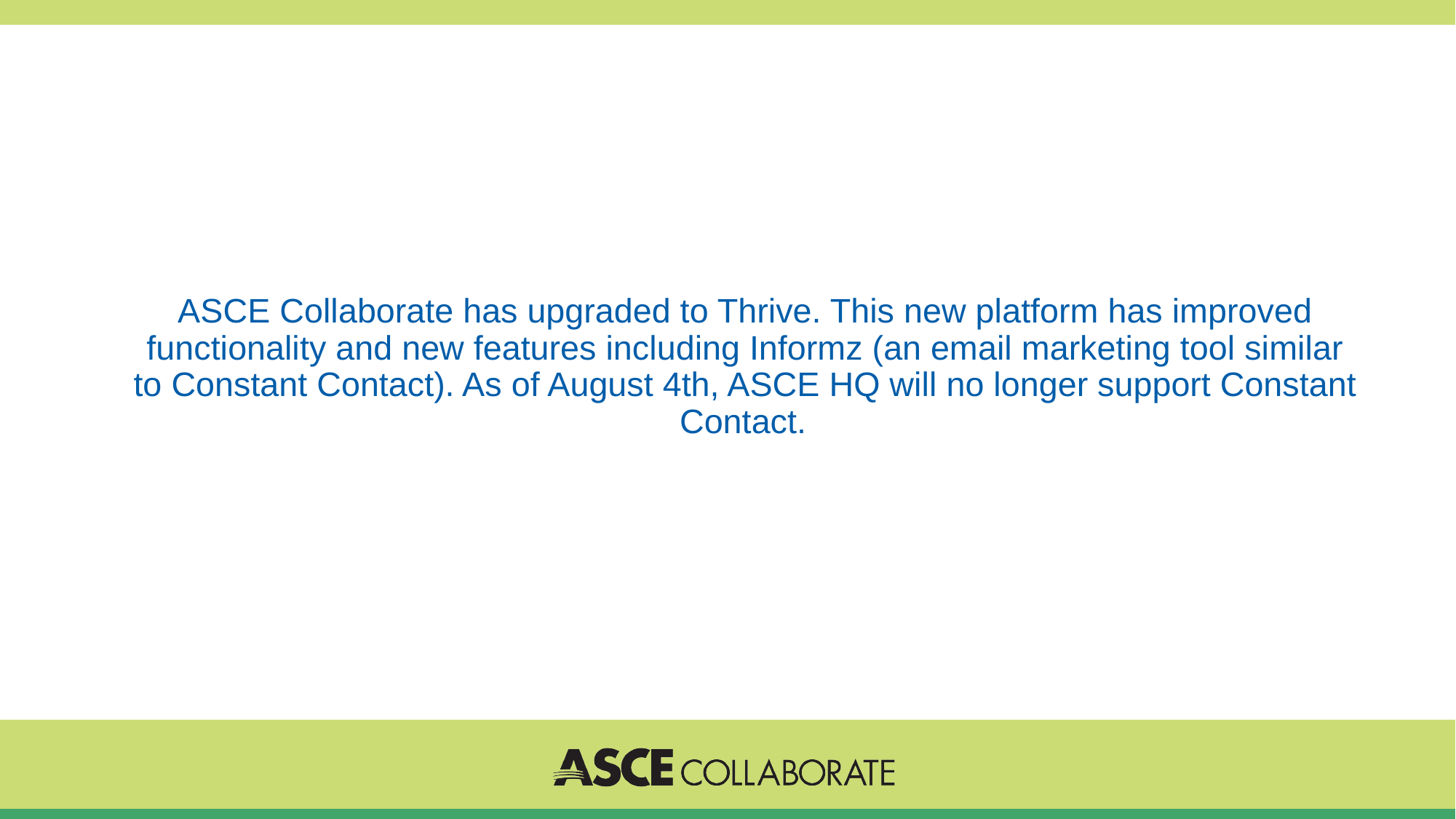

# ASCE Collaborate has upgraded to Thrive. This new platform has improved functionality and new features including Informz (an email marketing tool similar to Constant Contact). As of August 4th, ASCE HQ will no longer support Constant Contact.